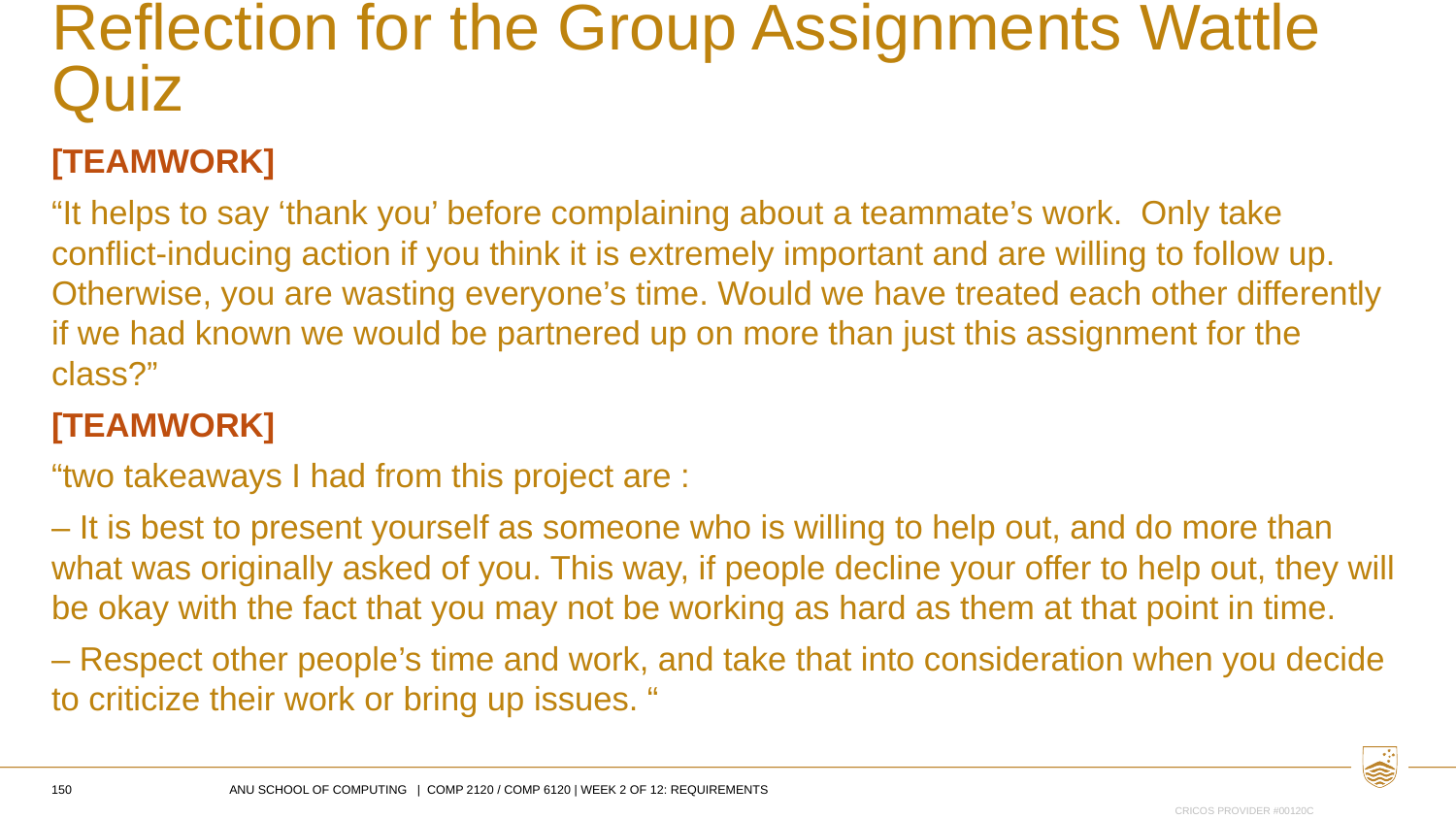

# Reflection for the Group Assignments Wattle Quiz
[TEAMWORK]
“It helps to say ‘thank you’ before complaining about a teammate’s work.  Only take conflict-inducing action if you think it is extremely important and are willing to follow up. Otherwise, you are wasting everyone’s time. Would we have treated each other differently if we had known we would be partnered up on more than just this assignment for the class?”
[TEAMWORK]
“two takeaways I had from this project are :
– It is best to present yourself as someone who is willing to help out, and do more than what was originally asked of you. This way, if people decline your offer to help out, they will be okay with the fact that you may not be working as hard as them at that point in time.
– Respect other people’s time and work, and take that into consideration when you decide to criticize their work or bring up issues. “
150
ANU SCHOOL OF COMPUTING   |  COMP 2120 / COMP 6120 | WEEK 2 OF 12: Requirements